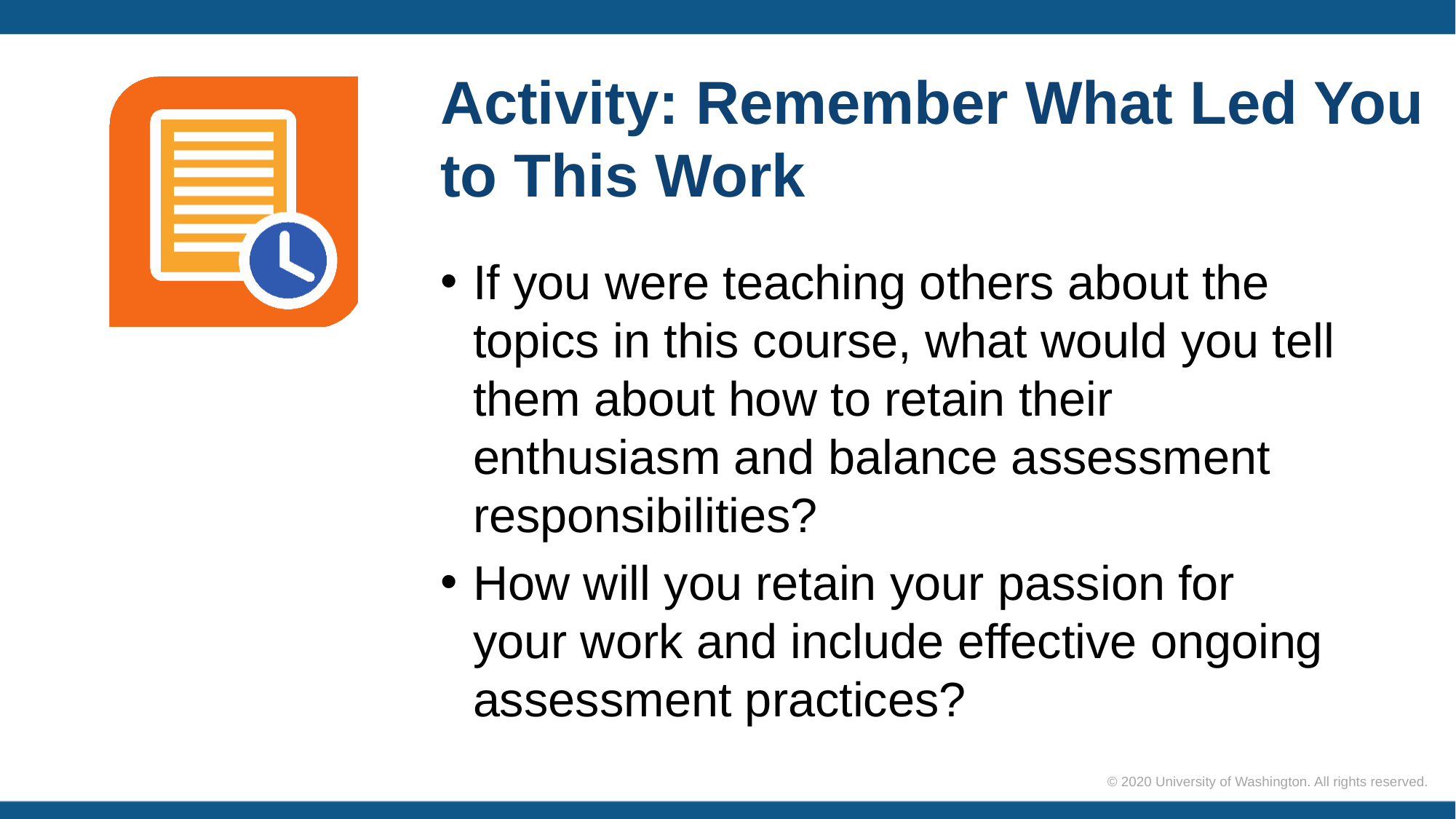

# Activity: Remember What Led You to This Work

If you were teaching others about the topics in this course, what would you tell them about how to retain their enthusiasm and balance assessment responsibilities?
How will you retain your passion for your work and include effective ongoing assessment practices?